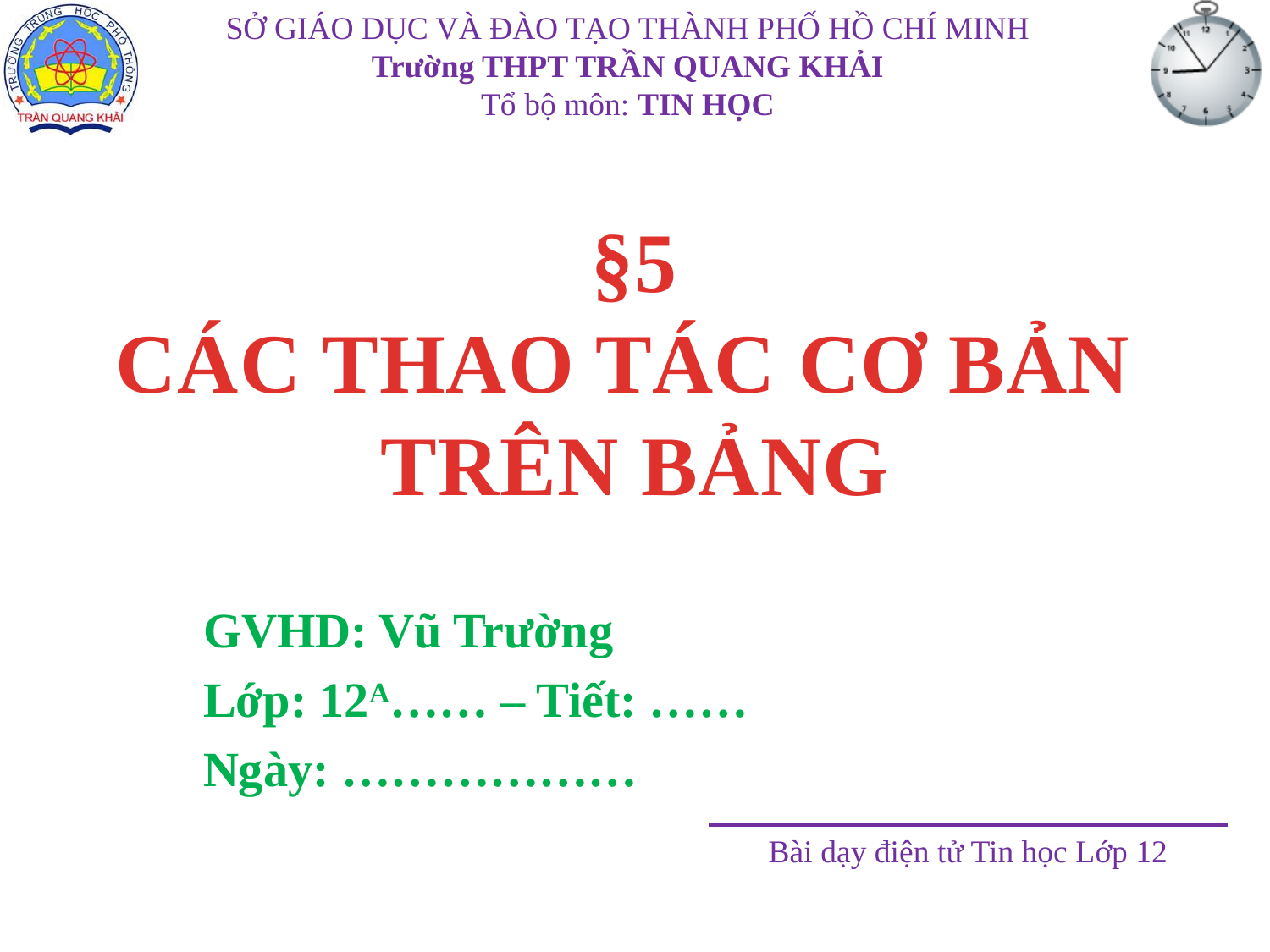

# §5 CÁC THAO TÁC CƠ BẢN TRÊN BẢNG
GVHD: Vũ Trường
Lớp: 12A…… – Tiết: ……
Ngày: ………………